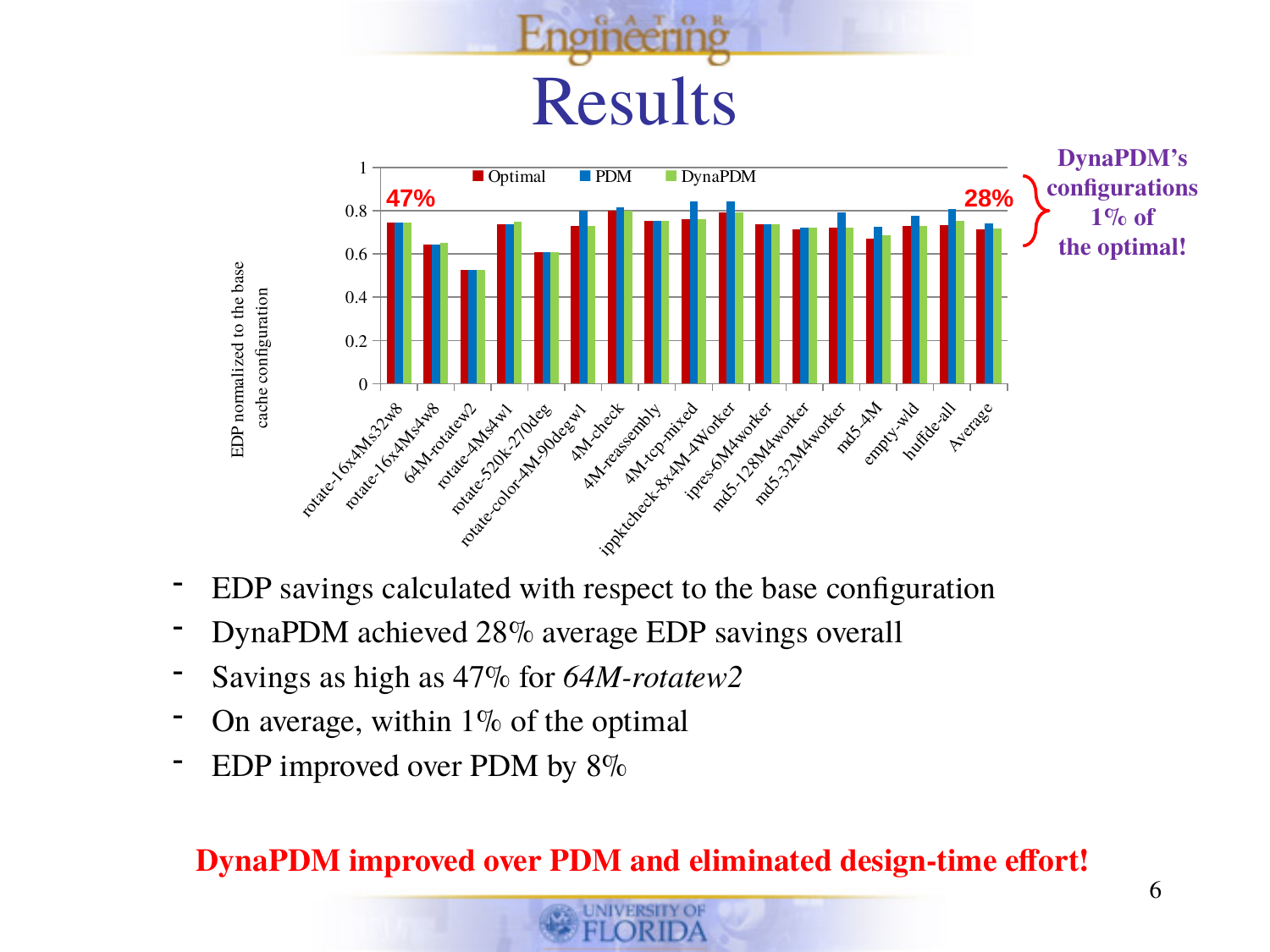

# Results

### Chart

| Category | Optimal | PDM | DynaPDM |
|---|---|---|---|
| rotate-16x4Ms32w8 | 0.7441393512476047 | 0.7441393512476047 | 0.7441393512476047 |
| rotate-16x4Ms4w8 | 0.6417380954109833 | 0.6417380954109833 | 0.6495643783752267 |
| 64M-rotatew2 | 0.5265318561330593 | 0.5265318561330593 | 0.5265318561330593 |
| rotate-4Ms4w1 | 0.7357117306341315 | 0.7357117306341315 | 0.7505099867836612 |
| rotate-520k-270deg | 0.6080862302240929 | 0.6088608426039931 | 0.6088608426039931 |
| rotate-color-4M-90degw1 | 0.7310818810878198 | 0.7982394578111904 | 0.7310818810878198 |
| 4M-check | 0.7980783256922784 | 0.8153091736678131 | 0.7980783256922784 |
| 4M-reassembly | 0.7546678049977075 | 0.7546678049977075 | 0.7546678049977075 |
| 4M-tcp-mixed | 0.7586049165125489 | 0.8439937915610659 | 0.7615078812462822 |
| ippktcheck-8x4M-4Worker | 0.7937411627183432 | 0.8431962804870894 | 0.7937411627183432 |
| ipres-6M4worker | 0.7358719929023866 | 0.7358719929023866 | 0.7358719929023866 |
| md5-128M4worker | 0.7134740752739593 | 0.7218357693663026 | 0.7218357693663026 |
| md5-32M4worker | 0.7195768855325435 | 0.7928623978201735 | 0.7195768855325435 |
| md5-4M | 0.6700514496907832 | 0.7252718992081396 | 0.687937663880073 |
| empty-wld | 0.7285843130255364 | 0.7746505150608595 | 0.7285843130255364 |
| huffde-all | 0.7330198117277871 | 0.8092363368252884 | 0.7526666991774253 |
| Average | 0.7120599926757228 | 0.7420073309836117 | 0.7165722996731401 |
DynaPDM’s
configurations
1% of
the optimal!
47%
28%

EDP savings calculated with respect to the base configuration
DynaPDM achieved 28% average EDP savings overall
Savings as high as 47% for 64M-rotatew2
On average, within 1% of the optimal
EDP improved over PDM by 8%
DynaPDM improved over PDM and eliminated design-time effort!
6